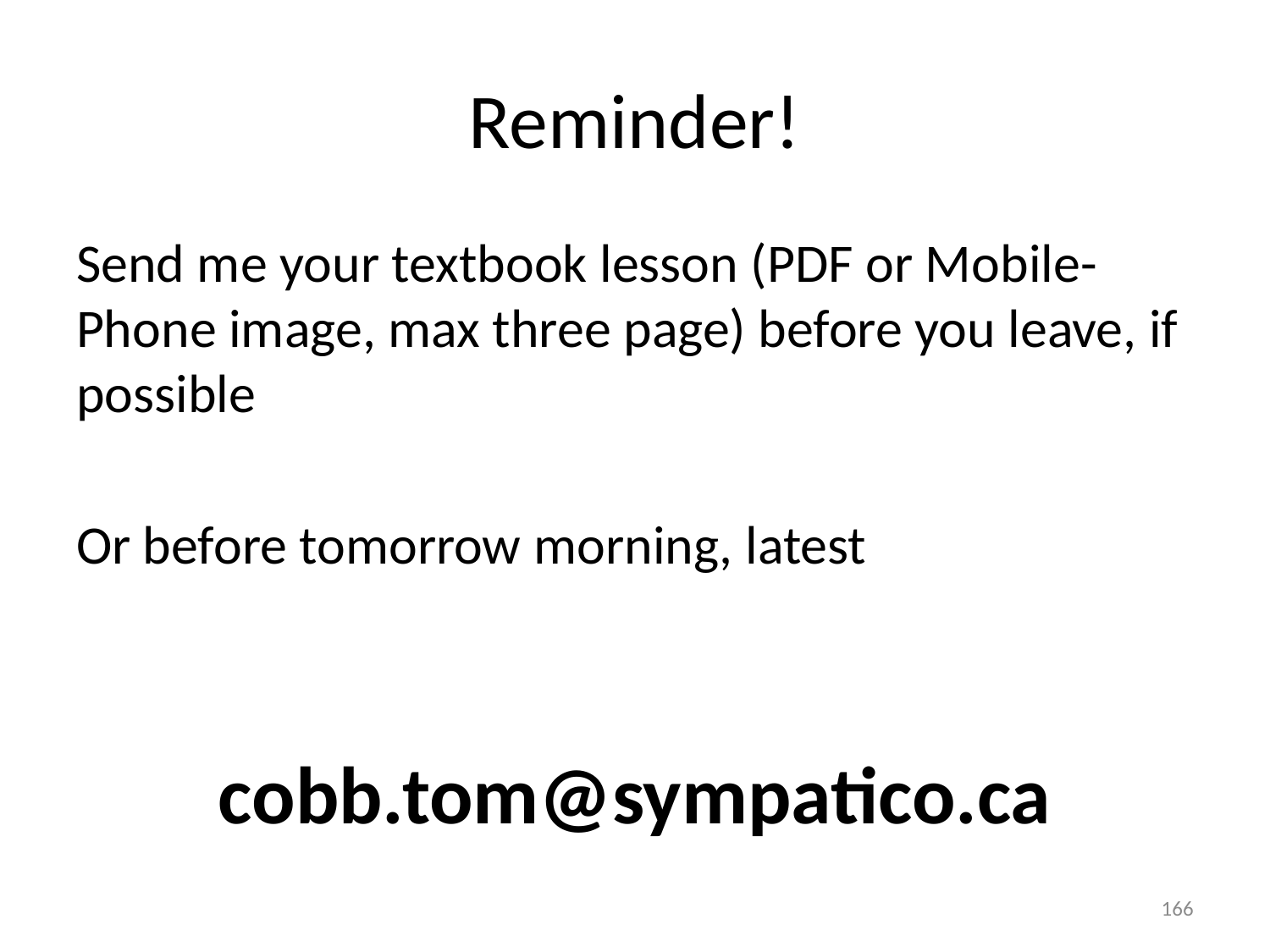

# Reminder!
Send me your textbook lesson (PDF or Mobile-Phone image, max three page) before you leave, if possible

Or before tomorrow morning, latest

cobb.tom@sympatico.ca

166